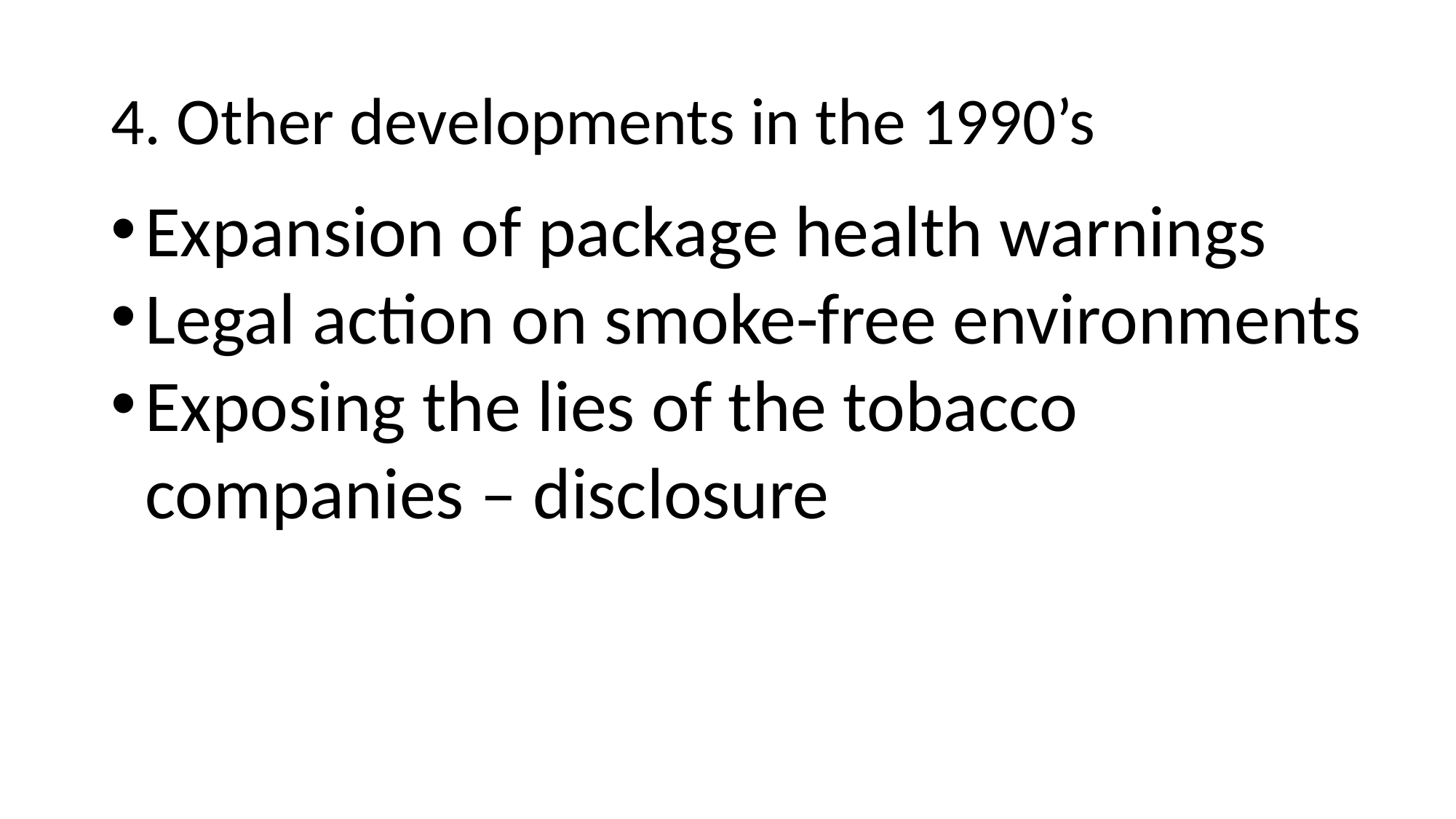

# 4. Other developments in the 1990’s
Expansion of package health warnings
Legal action on smoke-free environments
Exposing the lies of the tobacco companies – disclosure